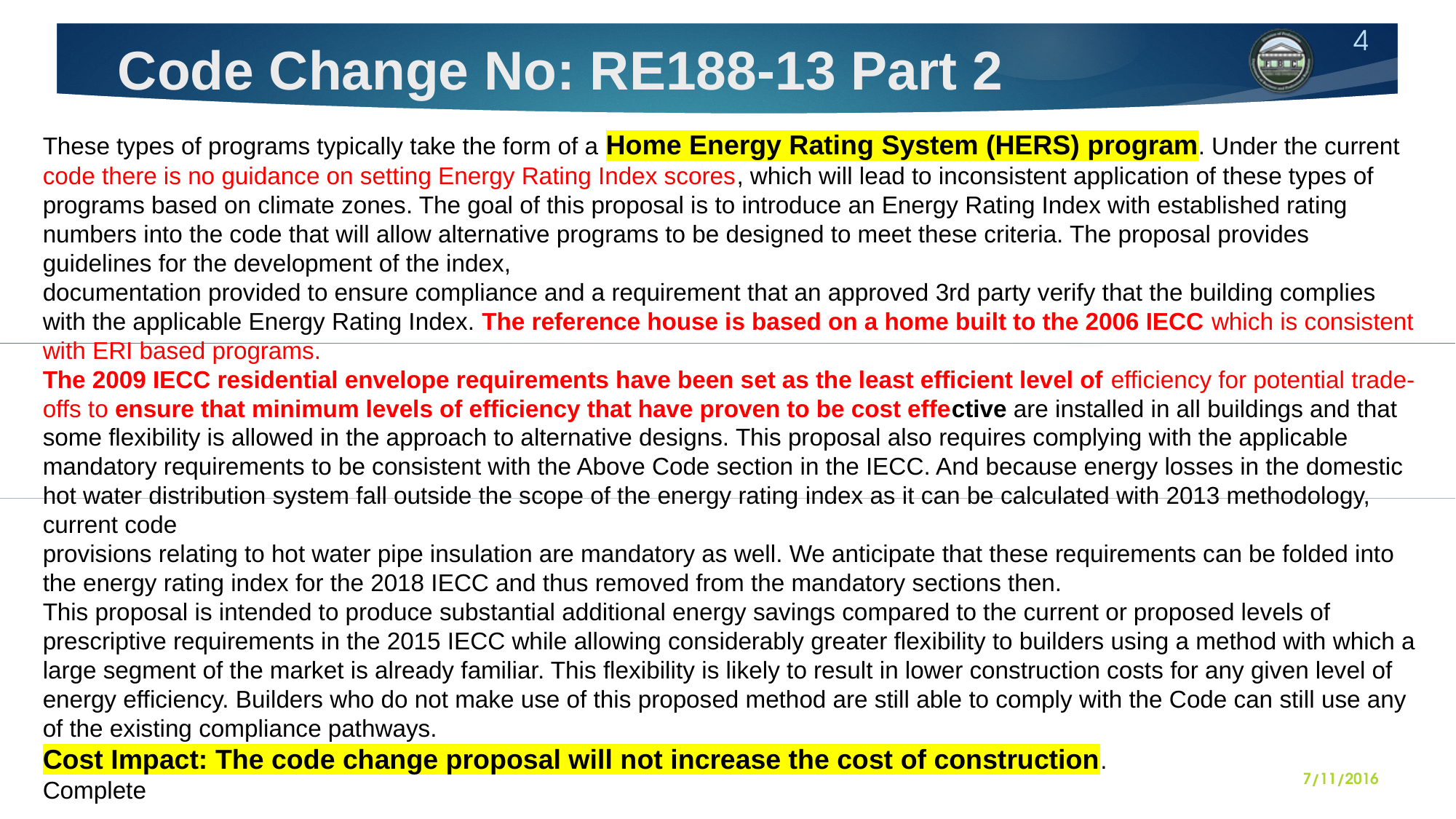

# Code Change No: RE188-13 Part 2
These types of programs typically take the form of a Home Energy Rating System (HERS) program. Under the current code there is no guidance on setting Energy Rating Index scores, which will lead to inconsistent application of these types of programs based on climate zones. The goal of this proposal is to introduce an Energy Rating Index with established rating numbers into the code that will allow alternative programs to be designed to meet these criteria. The proposal provides guidelines for the development of the index,
documentation provided to ensure compliance and a requirement that an approved 3rd party verify that the building complies with the applicable Energy Rating Index. The reference house is based on a home built to the 2006 IECC which is consistent with ERI based programs.
The 2009 IECC residential envelope requirements have been set as the least efficient level of efficiency for potential trade-offs to ensure that minimum levels of efficiency that have proven to be cost effective are installed in all buildings and that some flexibility is allowed in the approach to alternative designs. This proposal also requires complying with the applicable mandatory requirements to be consistent with the Above Code section in the IECC. And because energy losses in the domestic hot water distribution system fall outside the scope of the energy rating index as it can be calculated with 2013 methodology, current code
provisions relating to hot water pipe insulation are mandatory as well. We anticipate that these requirements can be folded into the energy rating index for the 2018 IECC and thus removed from the mandatory sections then.
This proposal is intended to produce substantial additional energy savings compared to the current or proposed levels of prescriptive requirements in the 2015 IECC while allowing considerably greater flexibility to builders using a method with which a large segment of the market is already familiar. This flexibility is likely to result in lower construction costs for any given level of energy efficiency. Builders who do not make use of this proposed method are still able to comply with the Code can still use any of the existing compliance pathways.
Cost Impact: The code change proposal will not increase the cost of construction.
Complete

7/11/2016